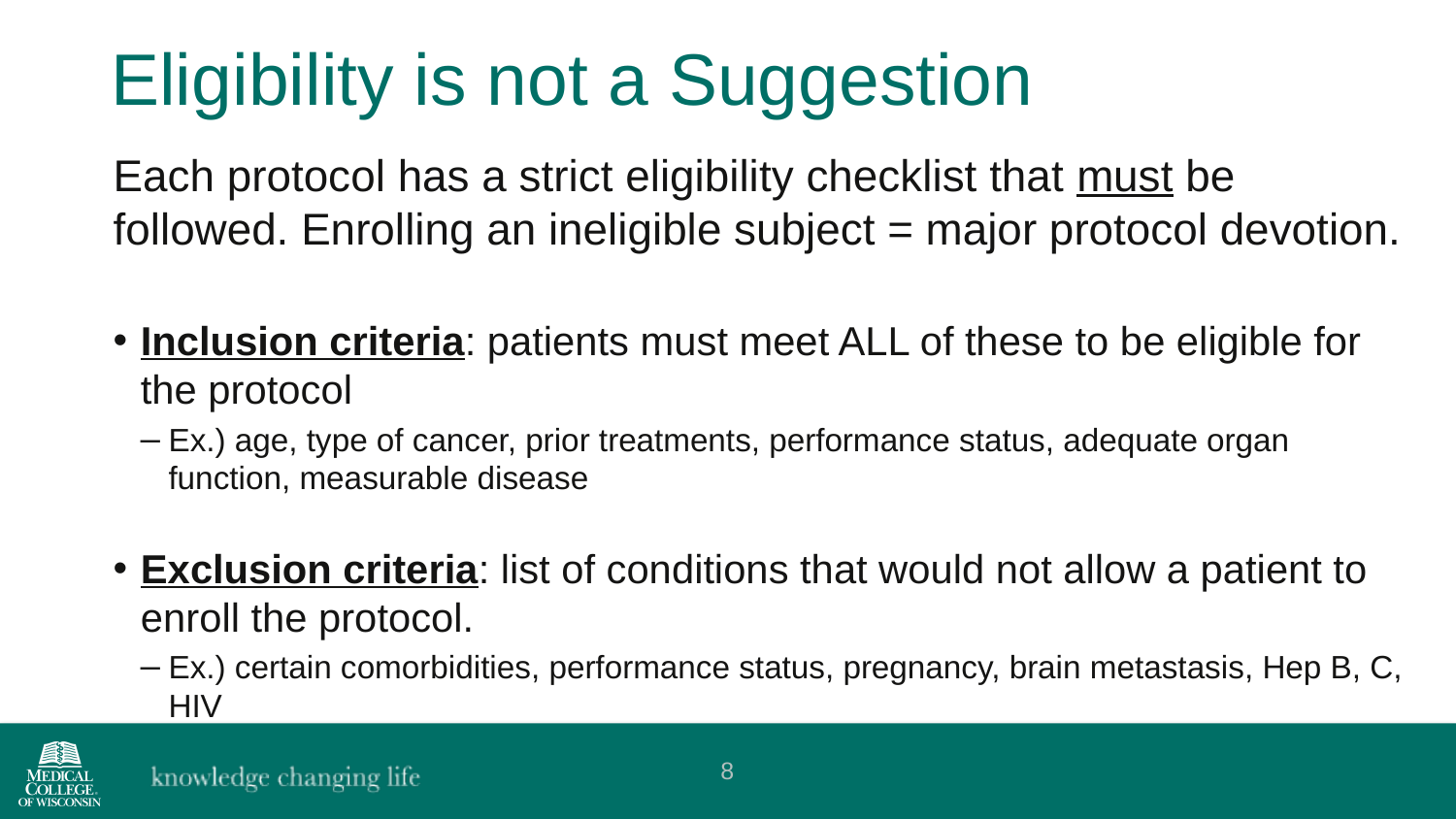

Eligibility is not a Suggestion
Each protocol has a strict eligibility checklist that must be followed. Enrolling an ineligible subject = major protocol devotion.
Inclusion criteria: patients must meet ALL of these to be eligible for the protocol
Ex.) age, type of cancer, prior treatments, performance status, adequate organ function, measurable disease
Exclusion criteria: list of conditions that would not allow a patient to enroll the protocol.
Ex.) certain comorbidities, performance status, pregnancy, brain metastasis, Hep B, C, HIV

8